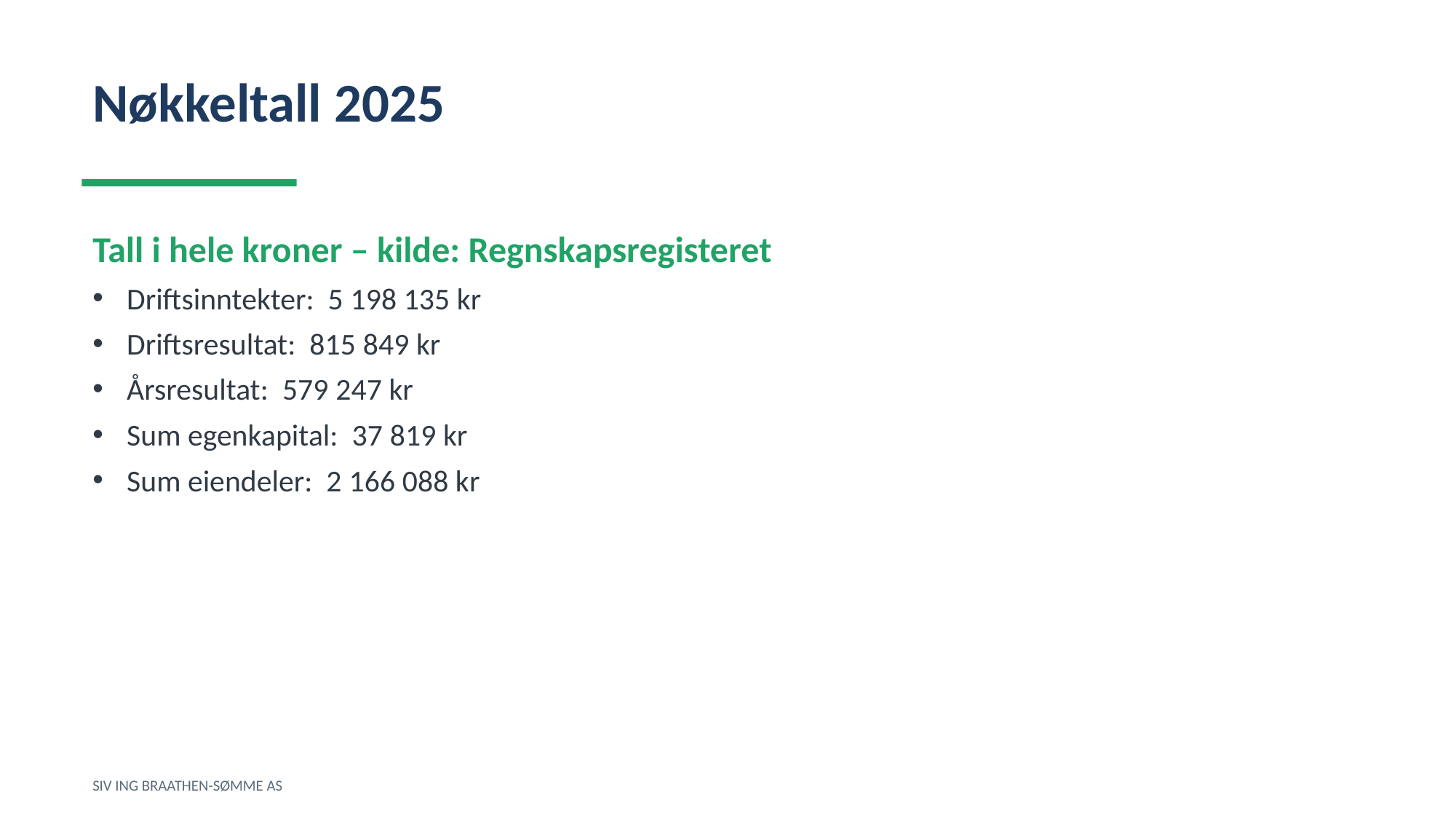

Nøkkeltall 2025

Tall i hele kroner – kilde: Regnskapsregisteret
Driftsinntekter:  5 198 135 kr
Driftsresultat:  815 849 kr
Årsresultat:  579 247 kr
Sum egenkapital:  37 819 kr
Sum eiendeler:  2 166 088 kr
SIV ING BRAATHEN-SØMME AS